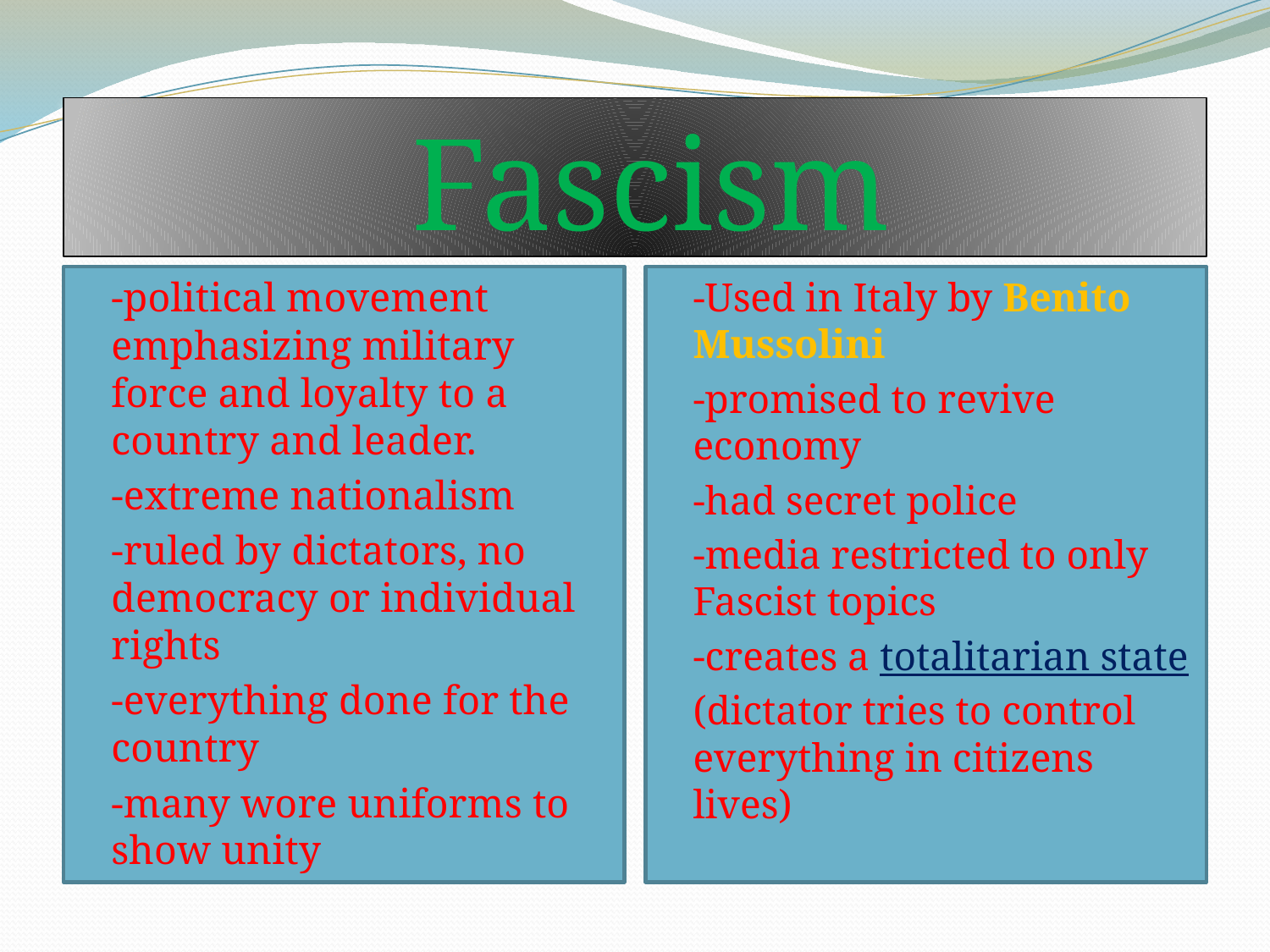

# Fascism
-political movement emphasizing military force and loyalty to a country and leader.
-extreme nationalism
-ruled by dictators, no democracy or individual rights
-everything done for the country
-many wore uniforms to show unity

-Used in Italy by Benito Mussolini
-promised to revive economy
-had secret police
-media restricted to only Fascist topics
-creates a totalitarian state
	(dictator tries to control    everything in citizens lives)